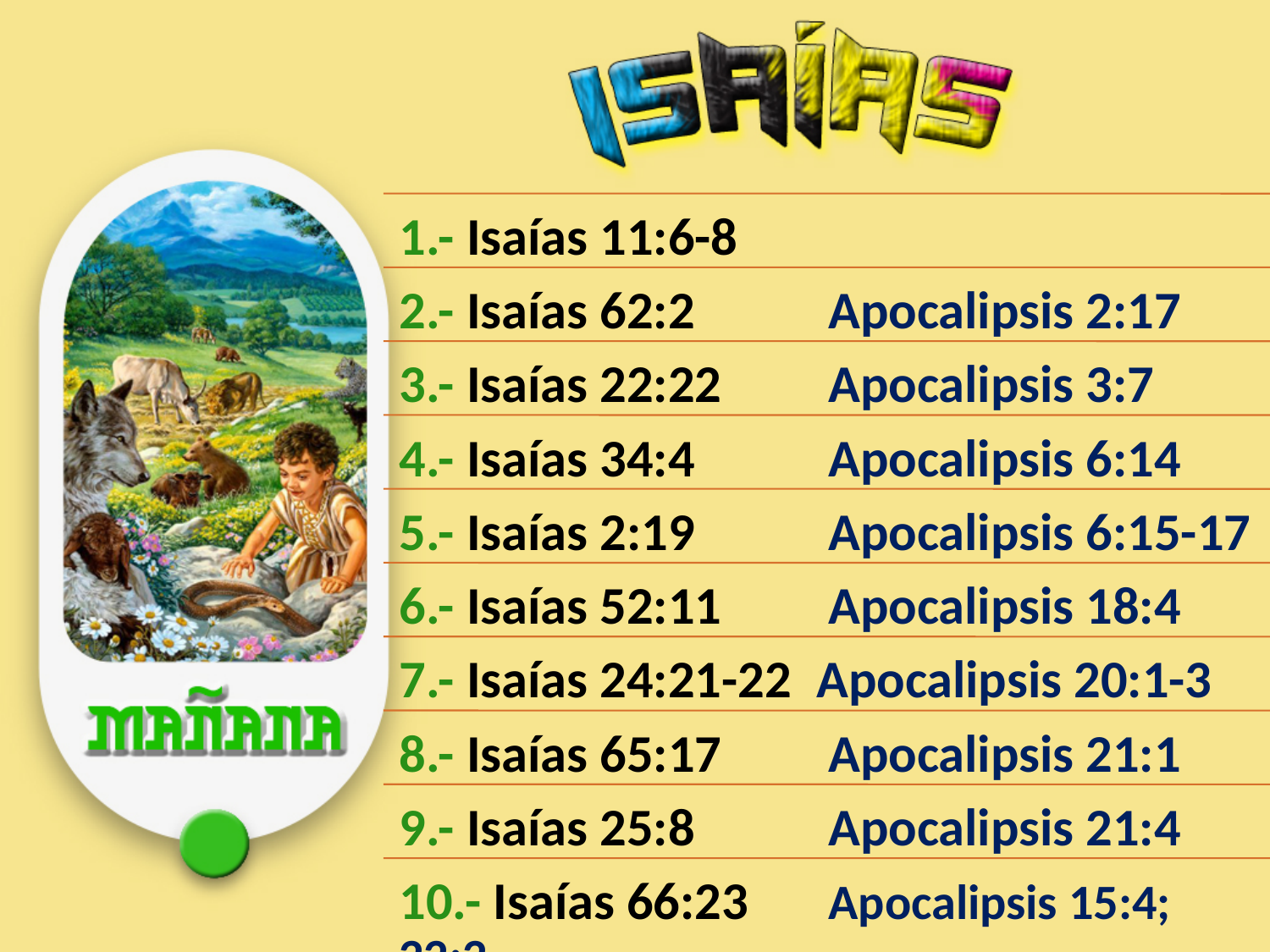

1.- Isaías 11:6-8
2.- Isaías 62:2	    Apocalipsis 2:17
3.- Isaías 22:22	    Apocalipsis 3:7
4.- Isaías 34:4	    Apocalipsis 6:14
5.- Isaías 2:19	    Apocalipsis 6:15-17
6.- Isaías 52:11	    Apocalipsis 18:4
7.- Isaías 24:21-22  Apocalipsis 20:1-3
8.- Isaías 65:17	    Apocalipsis 21:1
9.- Isaías 25:8	    Apocalipsis 21:4
10.- Isaías 66:23	    Apocalipsis 15:4; 22:2